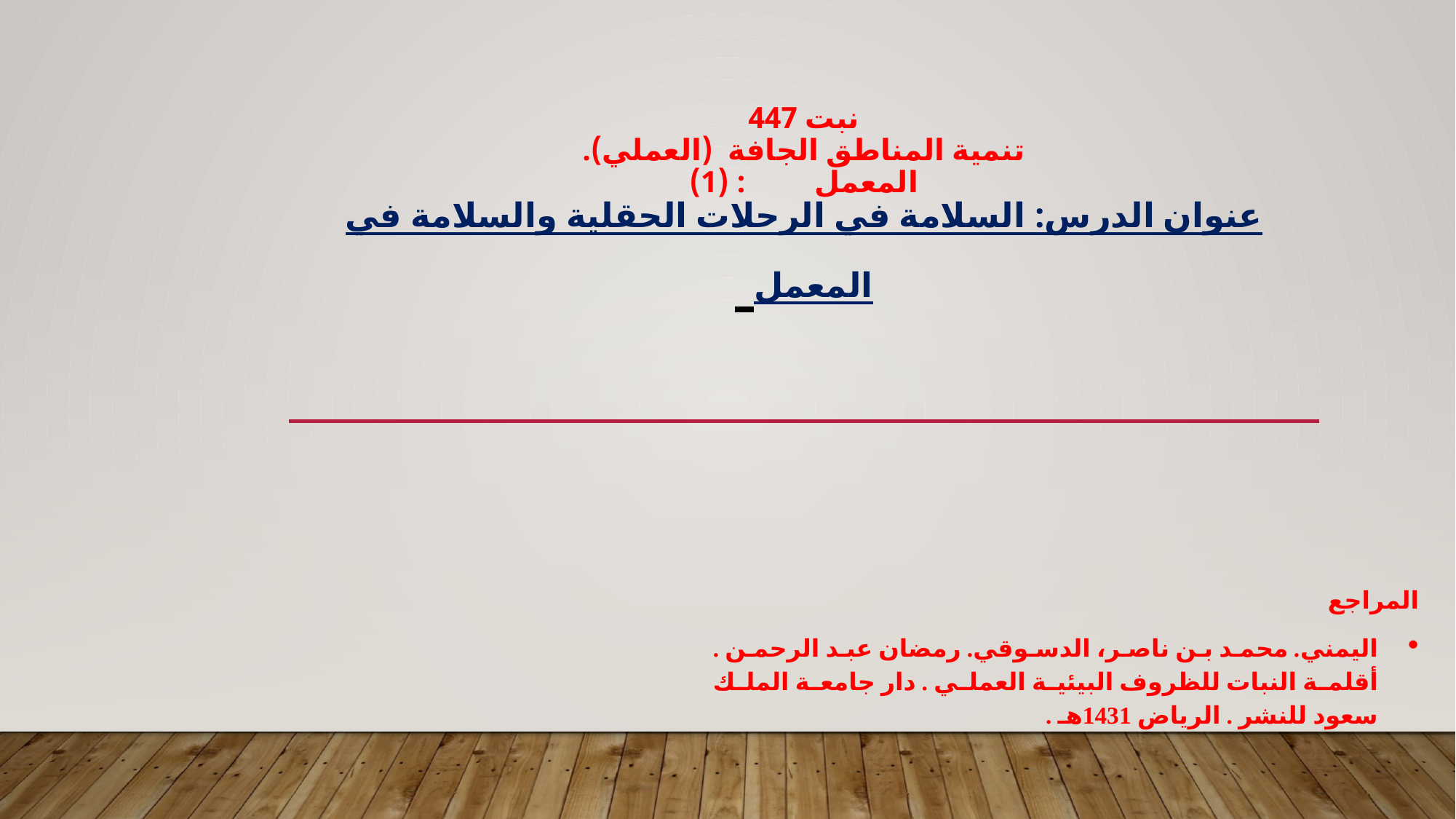

# نبت 447 تنمية المناطق الجافة  (العملي). المعمل         : (1) عنوان الدرس: السلامة في الرحلات الحقلية والسلامة في المعمل
المراجع
اليمني. محمد بن ناصر، الدسوقي. رمضان عبد الرحمن . أقلمة النبات للظروف البيئية العملي . دار جامعة الملك سعود للنشر . الرياض 1431هـ .